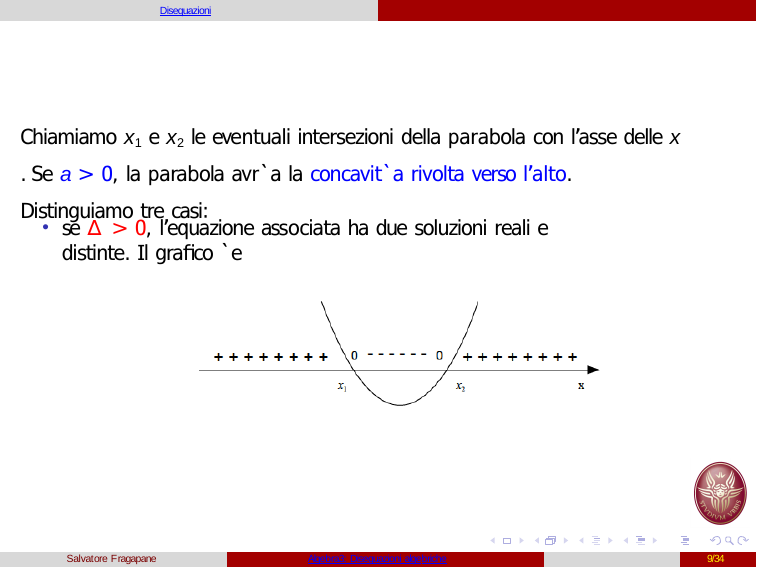

Disequazioni
Chiamiamo x1  e x2  le eventuali intersezioni della parabola con l’asse delle x . Se a > 0, la parabola avr`a la concavit`a rivolta verso l’alto.
Distinguiamo tre casi:
se ∆ > 0, l’equazione associata ha due soluzioni reali e distinte. Il grafico `e

Salvatore Fragapane
Algebra3: Disequazioni algebriche
9/34